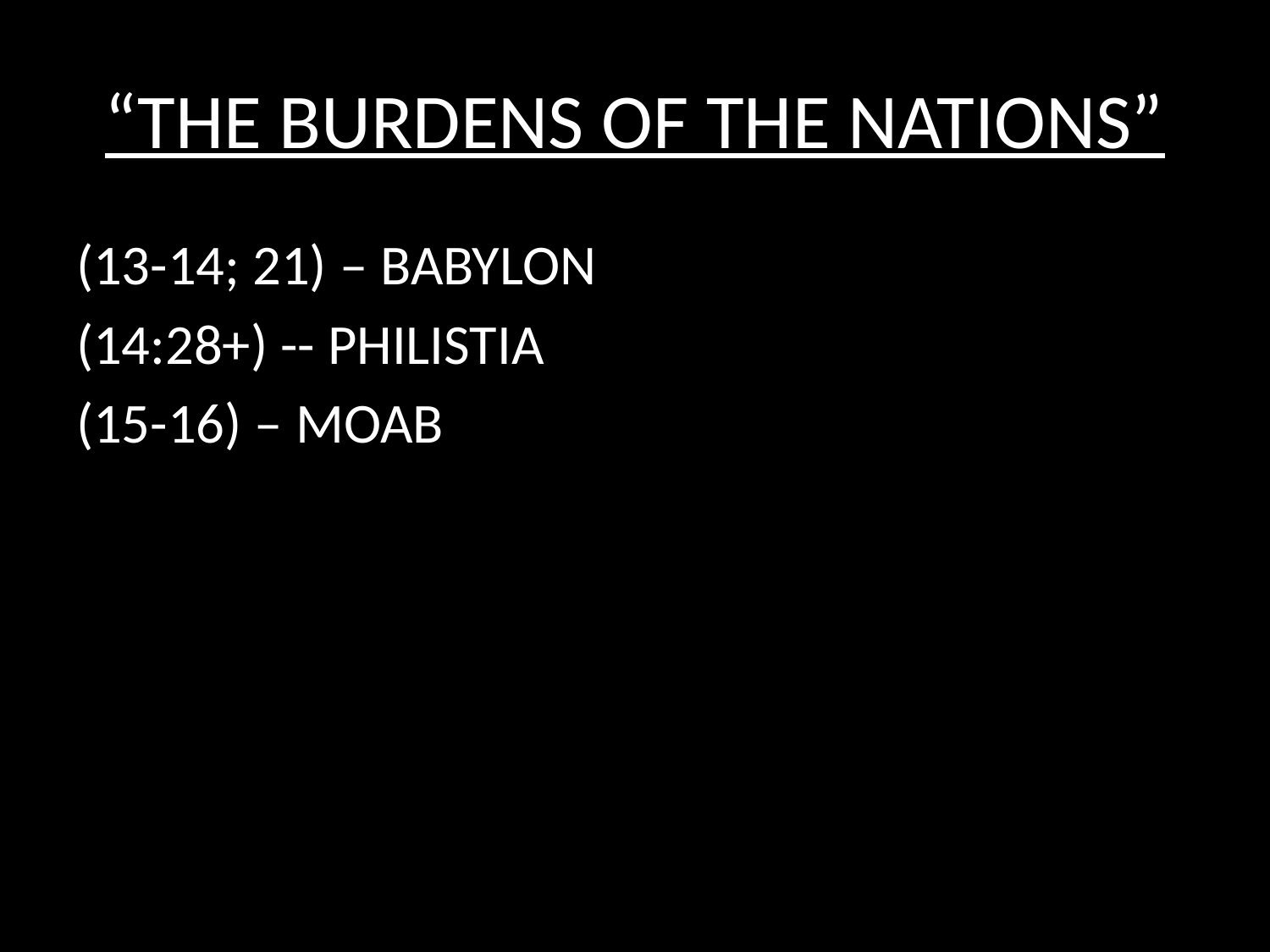

# “THE BURDENS OF THE NATIONS”
(13-14; 21) – BABYLON
(14:28+) -- PHILISTIA
(15-16) – MOAB